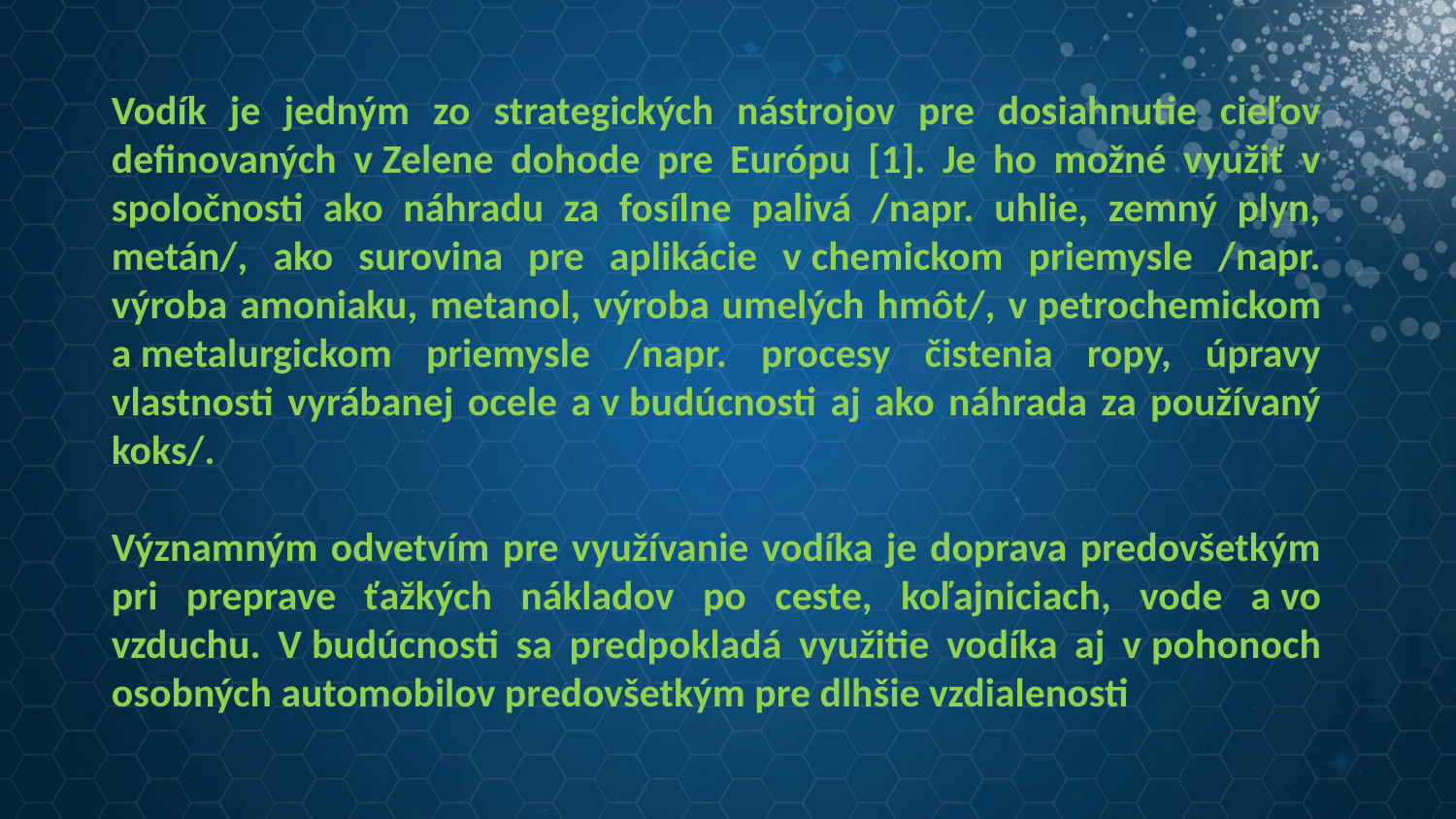

Vodík je jedným zo strategických nástrojov pre dosiahnutie cieľov definovaných v Zelene dohode pre Európu [1]. Je ho možné využiť v spoločnosti ako náhradu za fosílne palivá /napr. uhlie, zemný plyn, metán/, ako surovina pre aplikácie v chemickom priemysle /napr. výroba amoniaku, metanol, výroba umelých hmôt/, v petrochemickom a metalurgickom priemysle /napr. procesy čistenia ropy, úpravy vlastnosti vyrábanej ocele a v budúcnosti aj ako náhrada za používaný koks/.

Významným odvetvím pre využívanie vodíka je doprava predovšetkým pri preprave ťažkých nákladov po ceste, koľajniciach, vode a vo vzduchu. V budúcnosti sa predpokladá využitie vodíka aj v pohonoch osobných automobilov predovšetkým pre dlhšie vzdialenosti